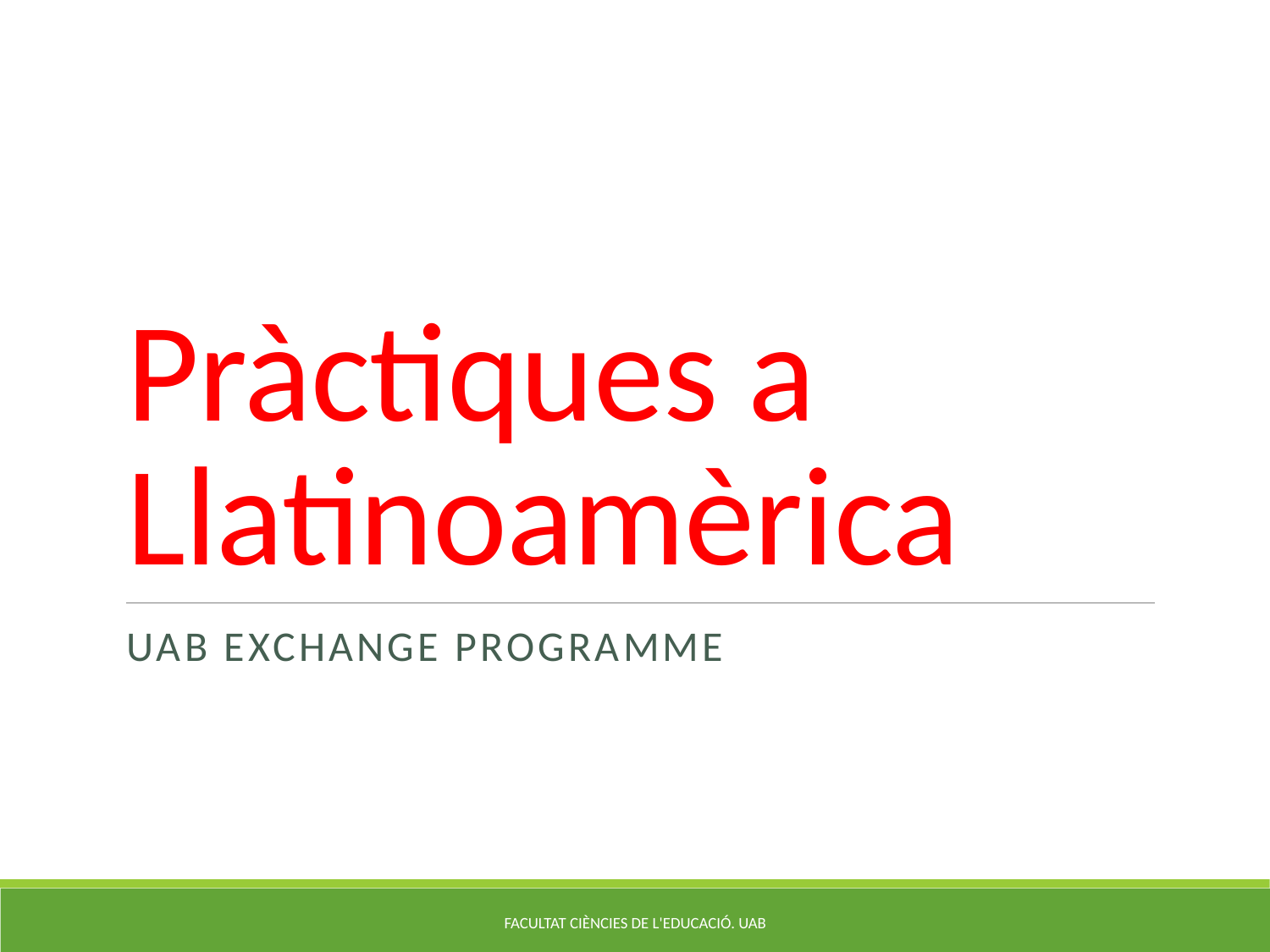

# Pràctiques a Llatinoamèrica
UAB EXCHANGE PROGRAMME
Facultat ciències de l'educació. UAB